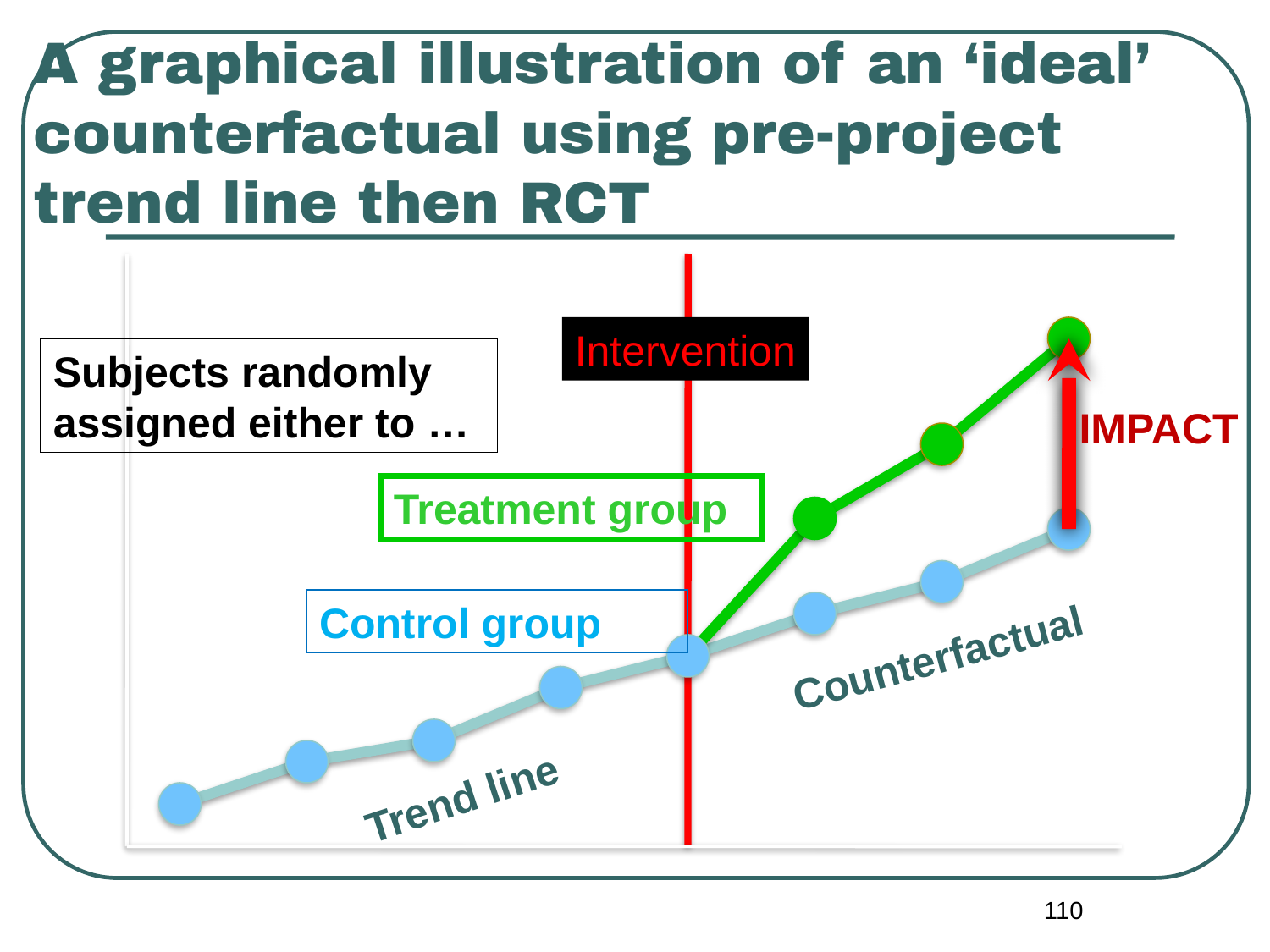

# A graphical illustration of an ‘ideal’ counterfactual using pre-project trend line then RCT
Intervention

Subjects randomly assigned either to …
IMPACT
Impact

Primary Outcome
Treatment group

Control group

Counterfactual

Trend line

Time
110